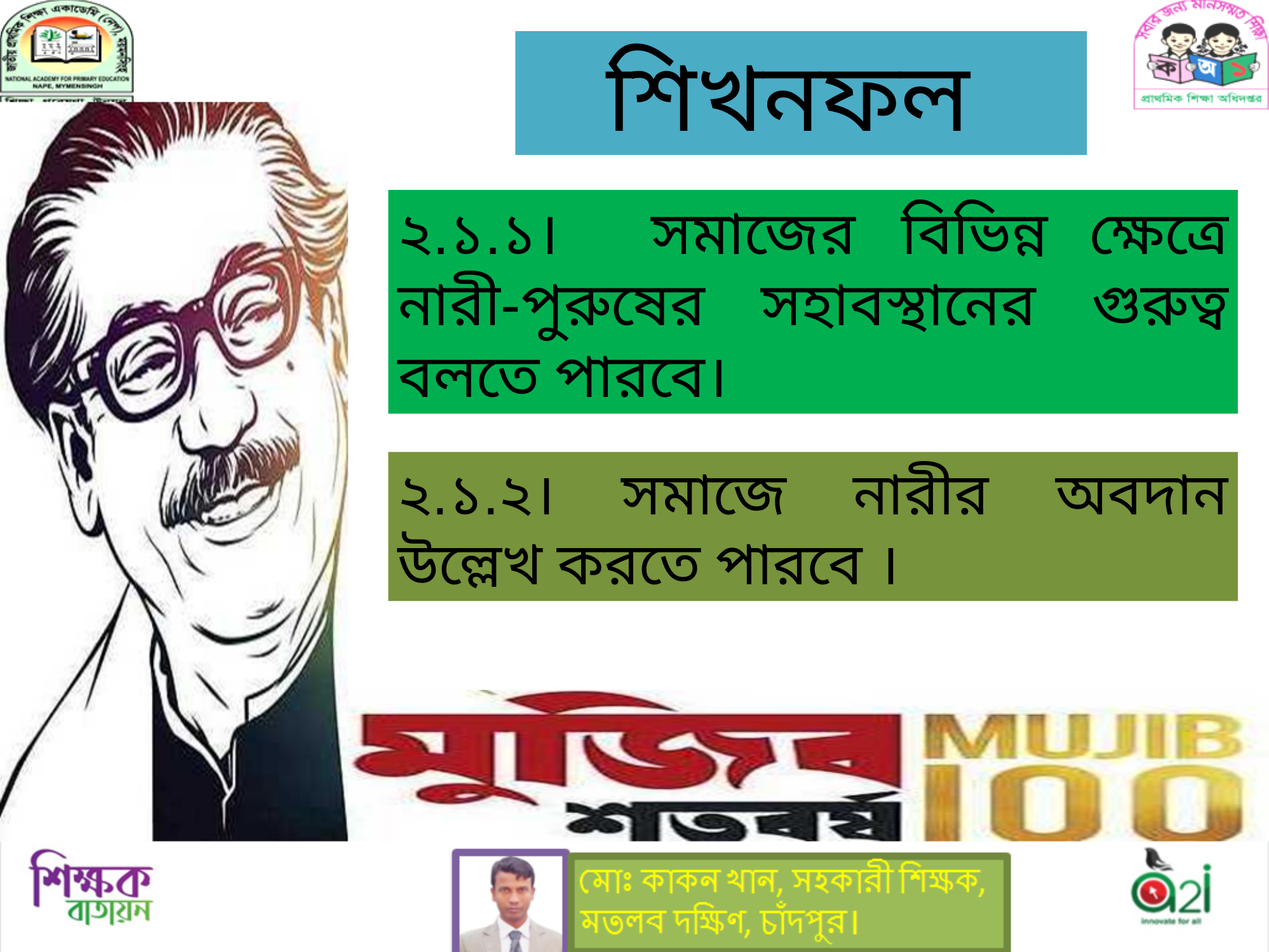

শিখনফল

২.১.১।  সমাজের বিভিন্ন ক্ষেত্রে নারী-পুরুষের সহাবস্থানের গুরুত্ব বলতে পারবে।

২.১.২। সমাজে নারীর অবদান উল্লেখ করতে পারবে ।